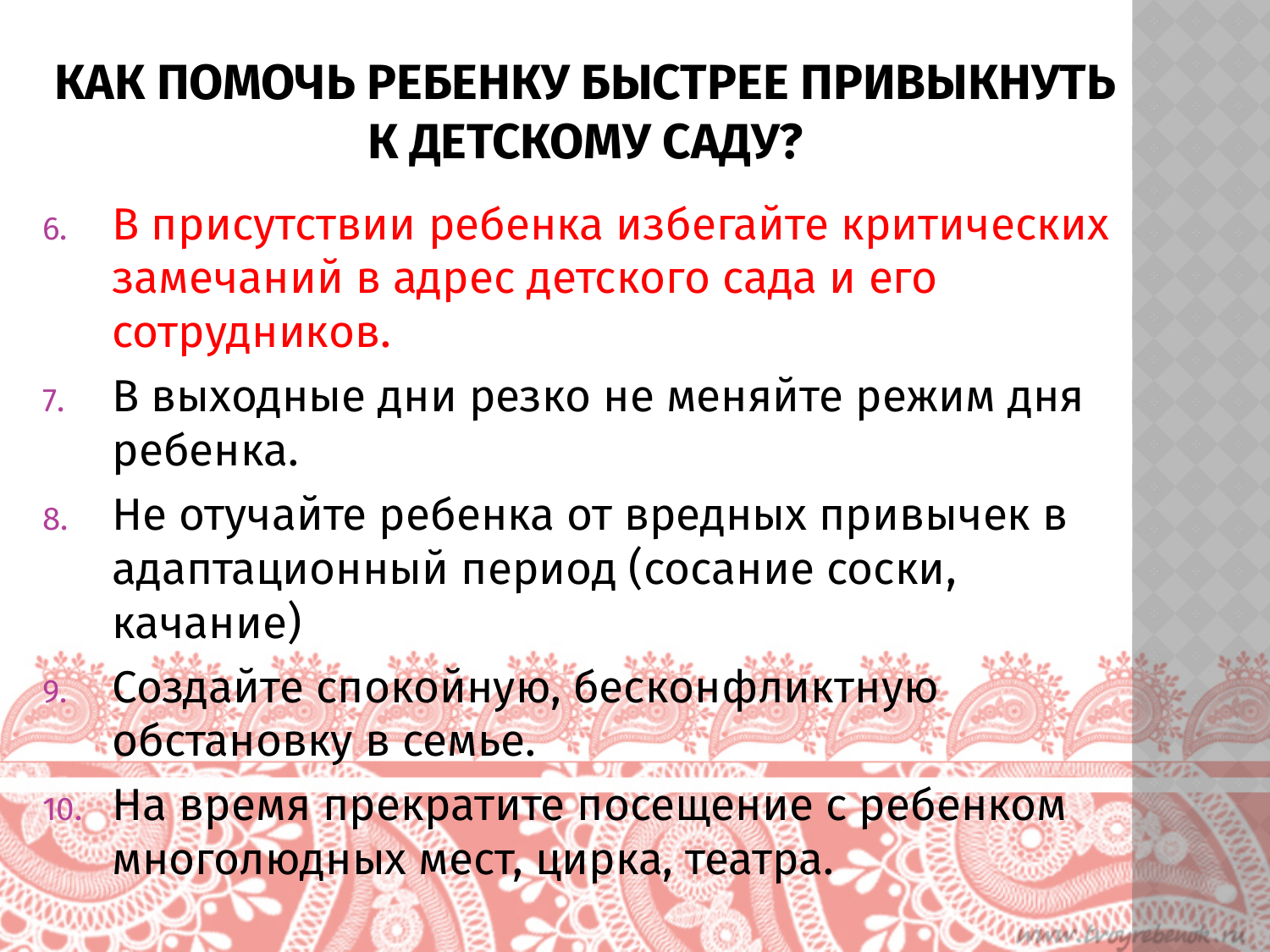

# Как помочь ребенку быстрее привыкнуть к детскому саду?
В присутствии ребенка избегайте критических замечаний в адрес детского сада и его сотрудников.
В выходные дни резко не меняйте режим дня ребенка.
Не отучайте ребенка от вредных привычек в адаптационный период (сосание соски, качание)
Создайте спокойную, бесконфликтную обстановку в семье.
На время прекратите посещение с ребенком многолюдных мест, цирка, театра.